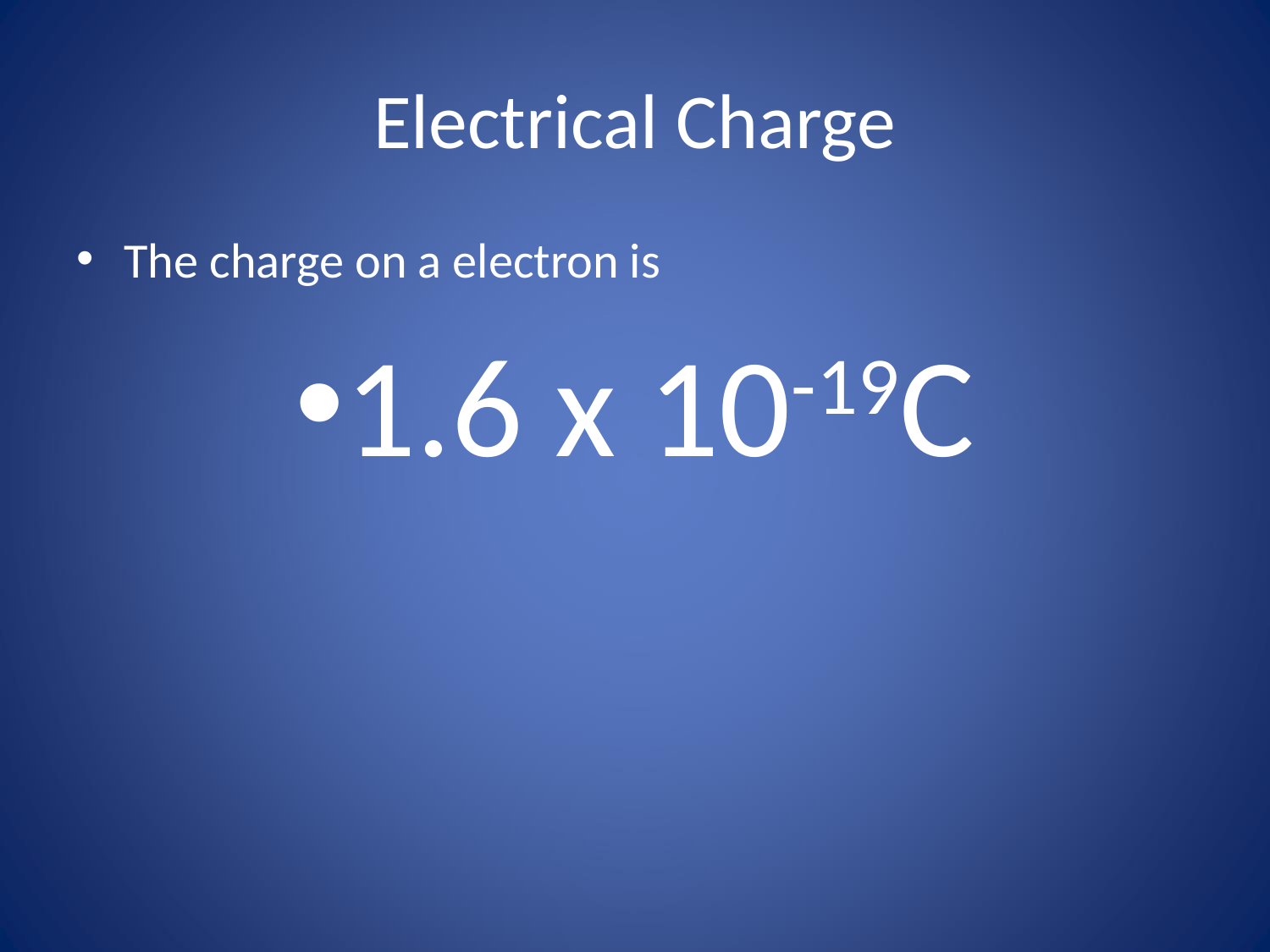

# Electrical Charge
The charge on a electron is
1.6 x 10-19C